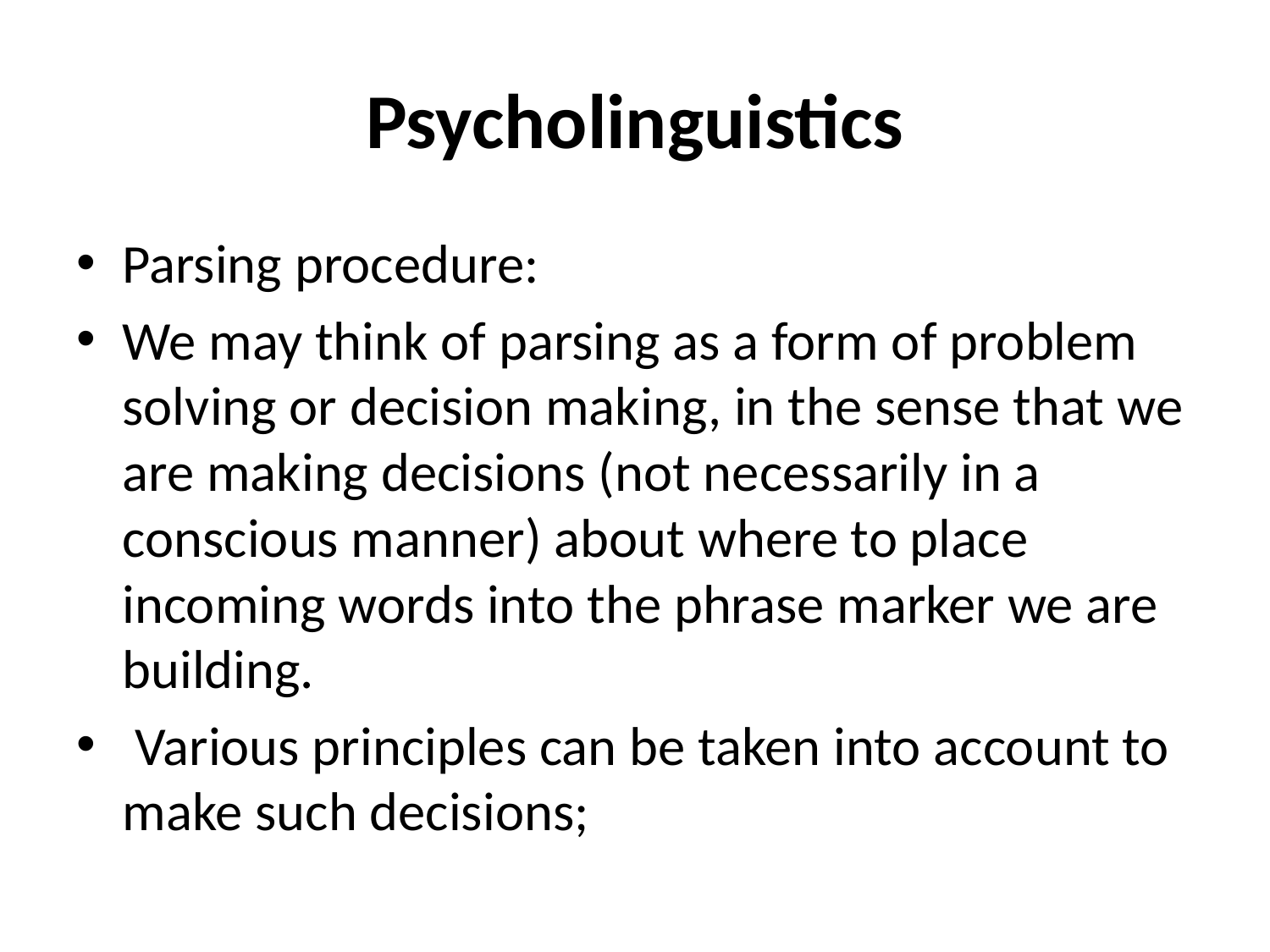

# Psycholinguistics
Parsing procedure:
We may think of parsing as a form of problem solving or decision making, in the sense that we are making decisions (not necessarily in a conscious manner) about where to place incoming words into the phrase marker we are building.
 Various principles can be taken into account to make such decisions;